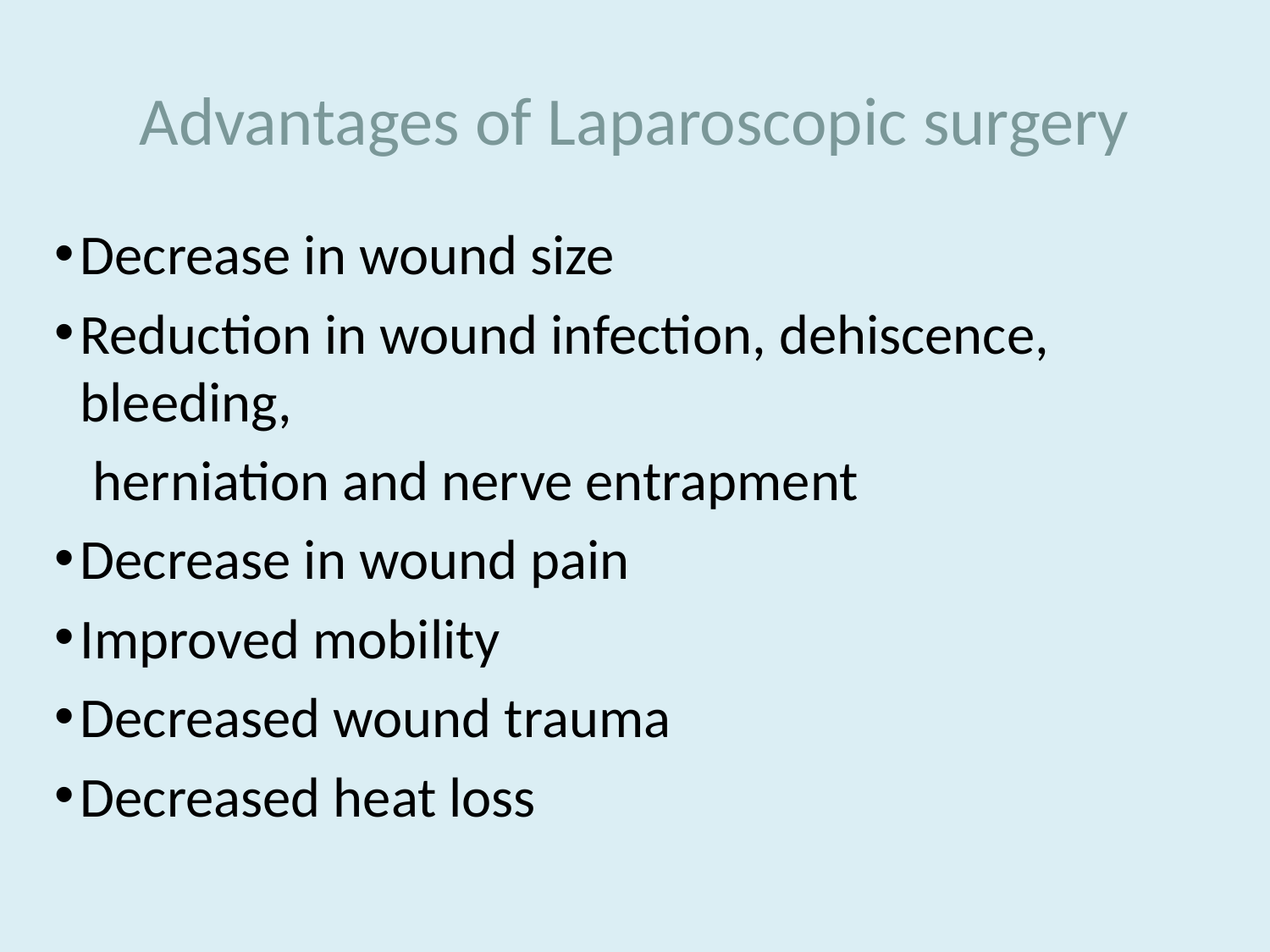

# Advantages of Laparoscopic surgery
Decrease in wound size
Reduction in wound infection, dehiscence, bleeding,
   herniation and nerve entrapment
Decrease in wound pain
Improved mobility
Decreased wound trauma
Decreased heat loss